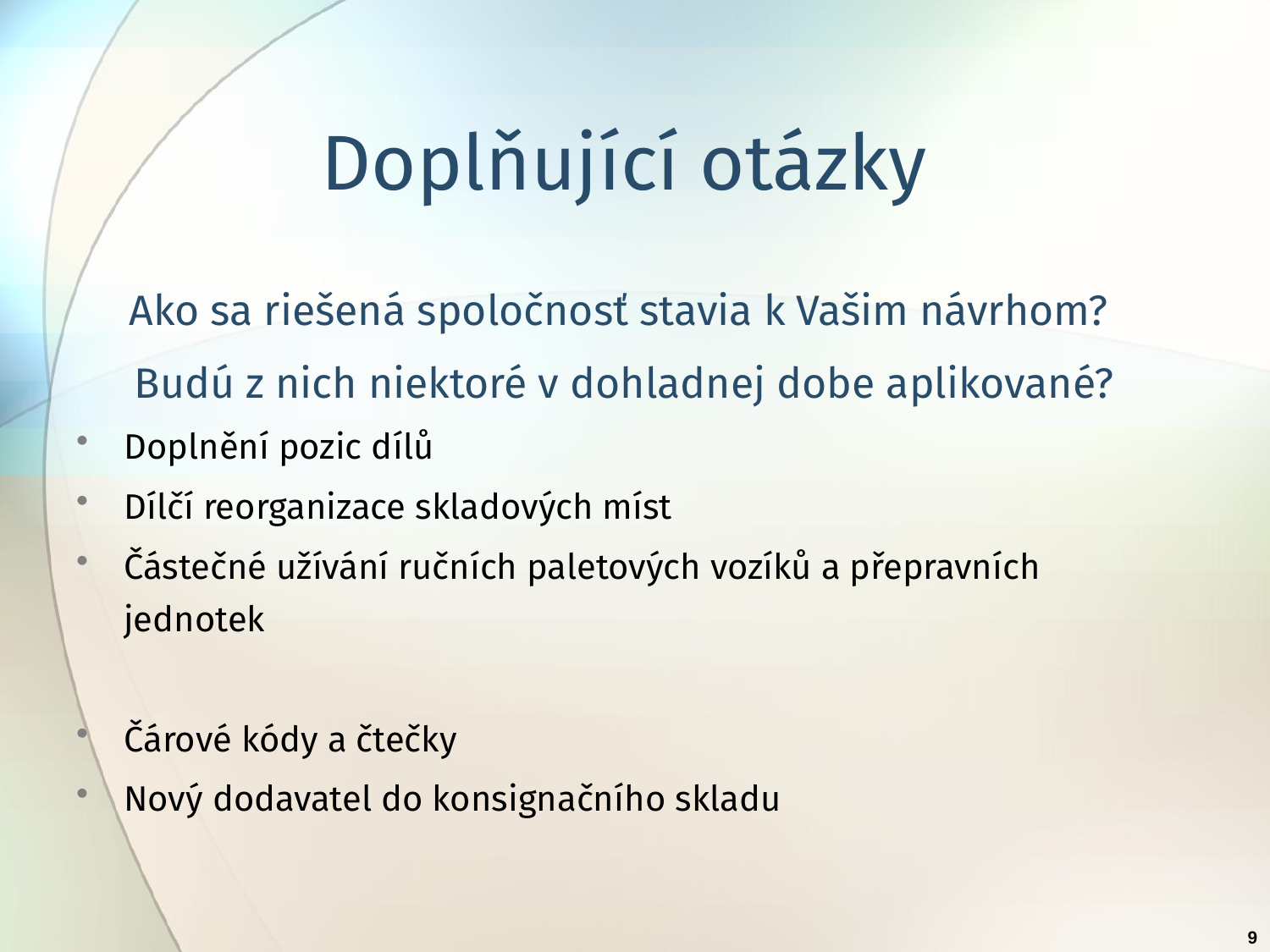

# Doplňující otázky
Ako sa riešená spoločnosť stavia k Vašim návrhom?
Budú z nich niektoré v dohladnej dobe aplikované?
Doplnění pozic dílů
Dílčí reorganizace skladových míst
Částečné užívání ručních paletových vozíků a přepravních jednotek

Čárové kódy a čtečky
Nový dodavatel do konsignačního skladu

9